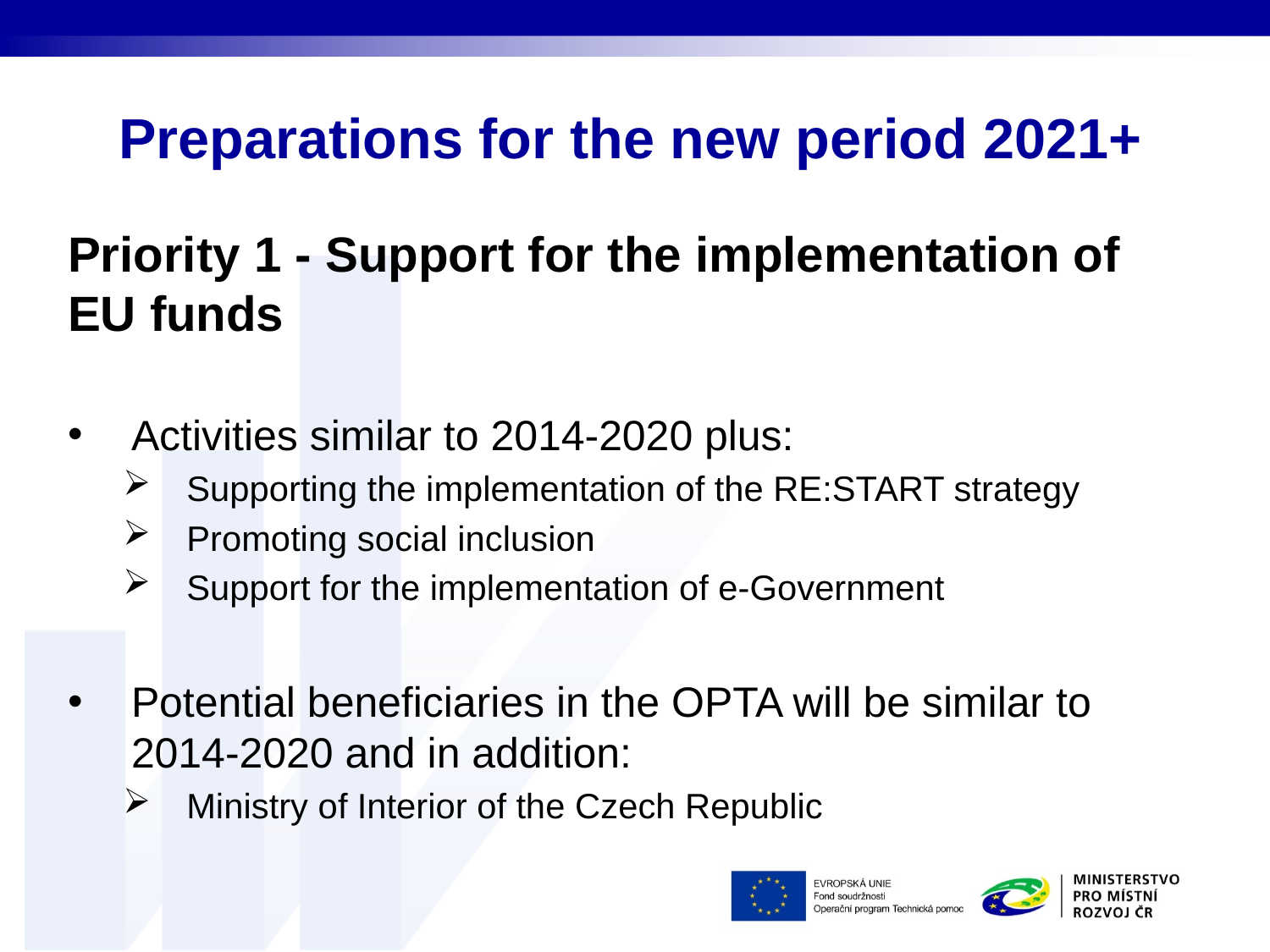

# Preparations for the new period 2021+
Priority 1 - Support for the implementation of EU funds

Activities similar to 2014-2020 plus:
Supporting the implementation of the RE:START strategy
Promoting social inclusion
Support for the implementation of e-Government

Potential beneficiaries in the OPTA will be similar to 2014-2020 and in addition:
Ministry of Interior of the Czech Republic